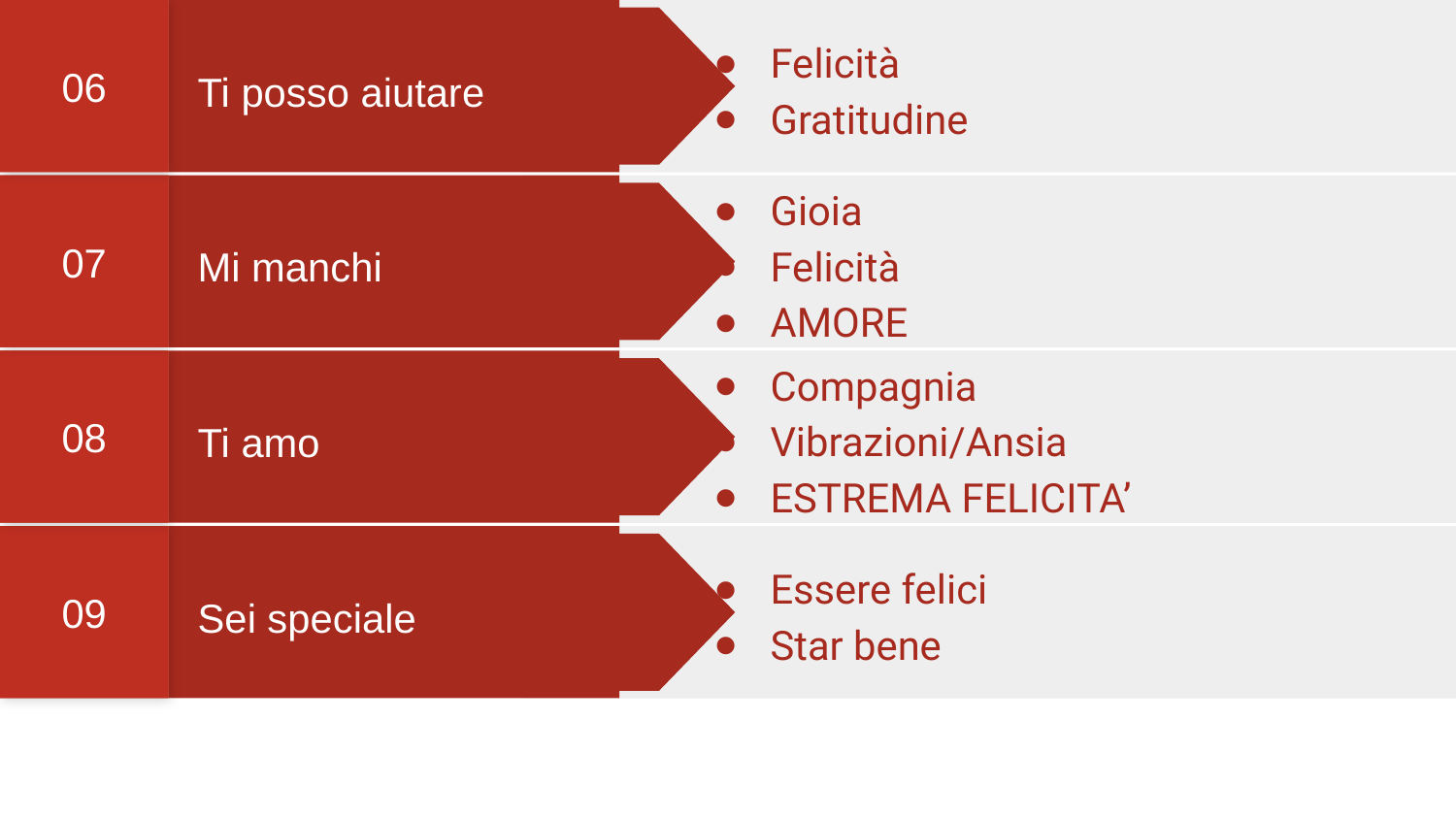

06

Felicità
Gratitudine
Ti posso aiutare

07

Gioia
Felicità
AMORE
Mi manchi

08

Compagnia
Vibrazioni/Ansia
ESTREMA FELICITA’
Ti amo

09

Essere felici
Star bene
Sei speciale